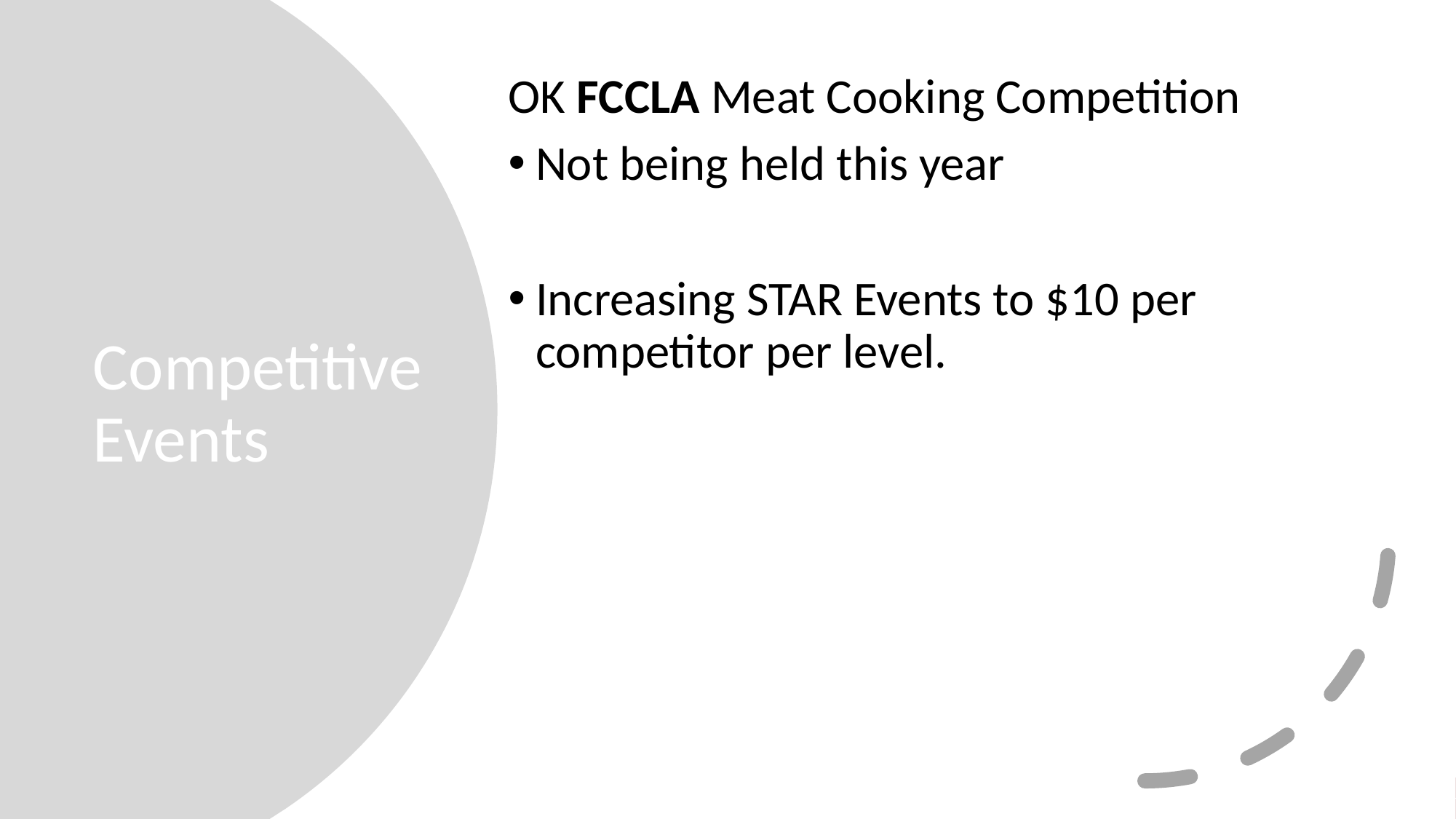

OK FCCLA Meat Cooking Competition
Not being held this year

Increasing STAR Events to $10 per competitor per level.

# Competitive Events